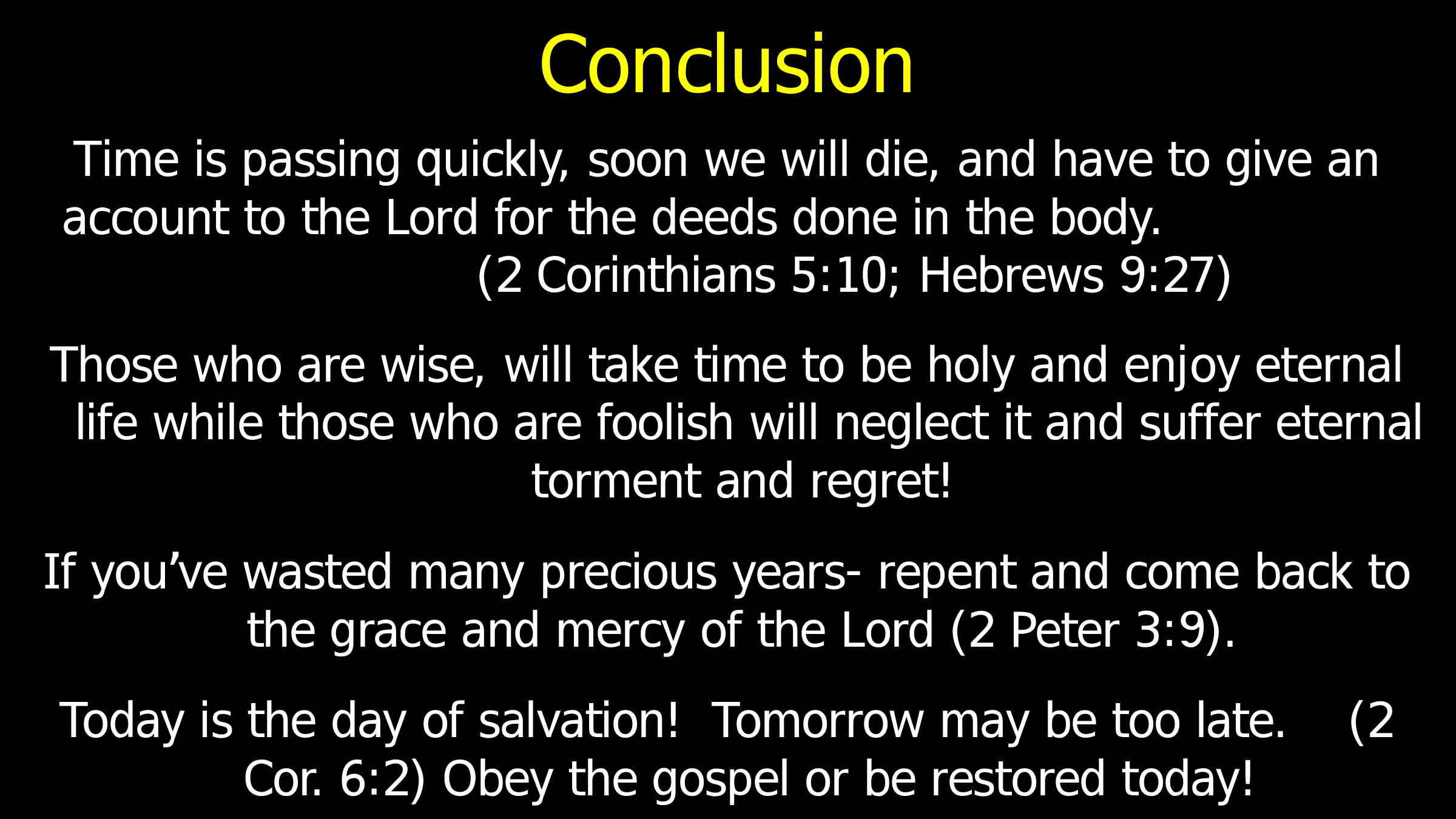

# Conclusion
Time is passing quickly, soon we will die, and have to give an account to the Lord for the deeds done in the body.                                  (2 Corinthians 5:10; Hebrews 9:27)

Those who are wise, will take time to be holy and enjoy eternal life while those who are foolish will neglect it and suffer eternal torment and regret!

If you’ve wasted many precious years- repent and come back to the grace and mercy of the Lord (2 Peter 3:9).

Today is the day of salvation!  Tomorrow may be too late.    (2 Cor. 6:2) Obey the gospel or be restored today!